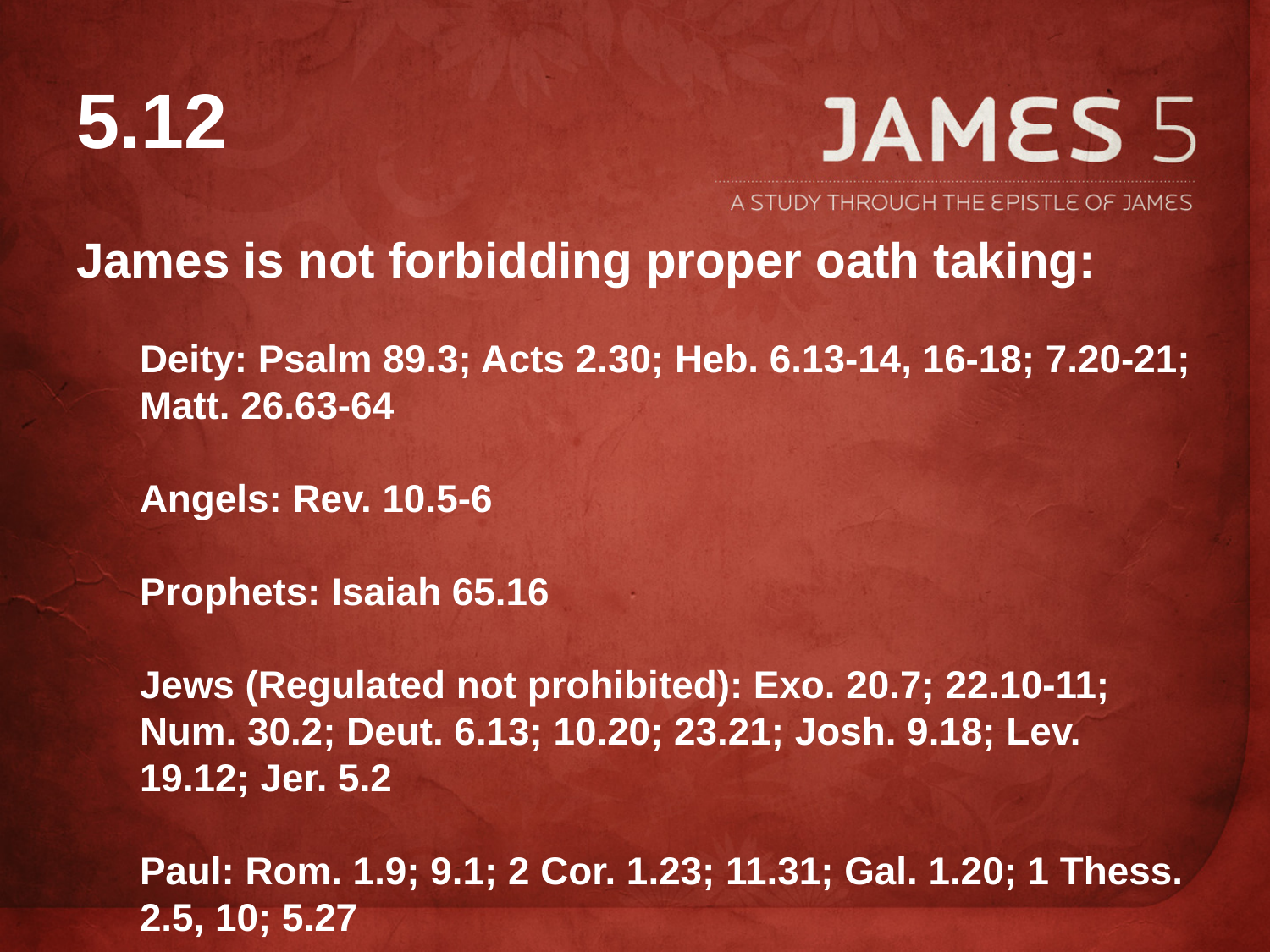

# 5.12
James is not forbidding proper oath taking:

Deity: Psalm 89.3; Acts 2.30; Heb. 6.13-14, 16-18; 7.20-21; Matt. 26.63-64

Angels: Rev. 10.5-6

Prophets: Isaiah 65.16

Jews (Regulated not prohibited): Exo. 20.7; 22.10-11; Num. 30.2; Deut. 6.13; 10.20; 23.21; Josh. 9.18; Lev. 19.12; Jer. 5.2

Paul: Rom. 1.9; 9.1; 2 Cor. 1.23; 11.31; Gal. 1.20; 1 Thess. 2.5, 10; 5.27